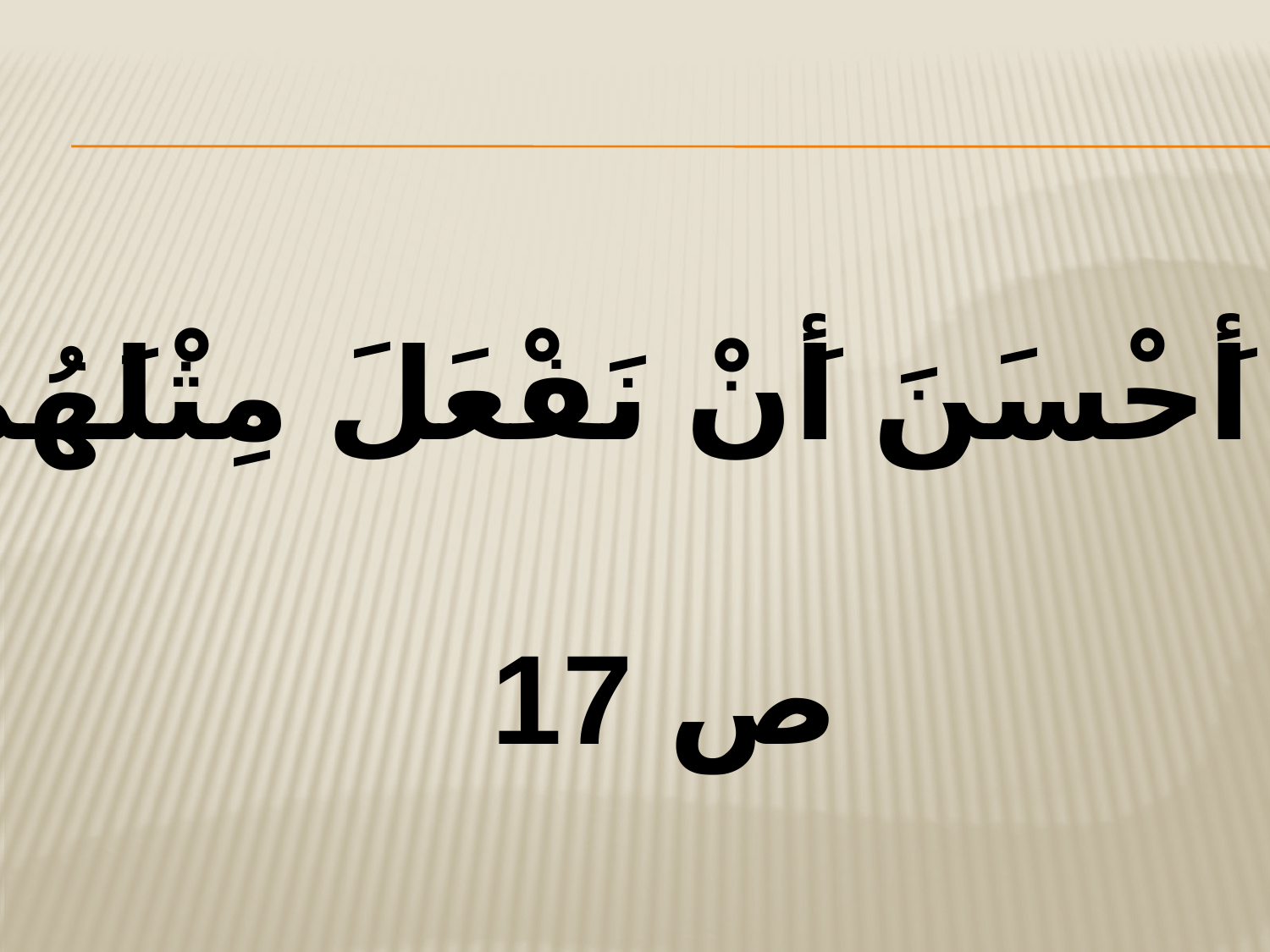

ما أَحْسَنَ أَنْ نَفْعَلَ مِثْلَهُمْ!

ص 17